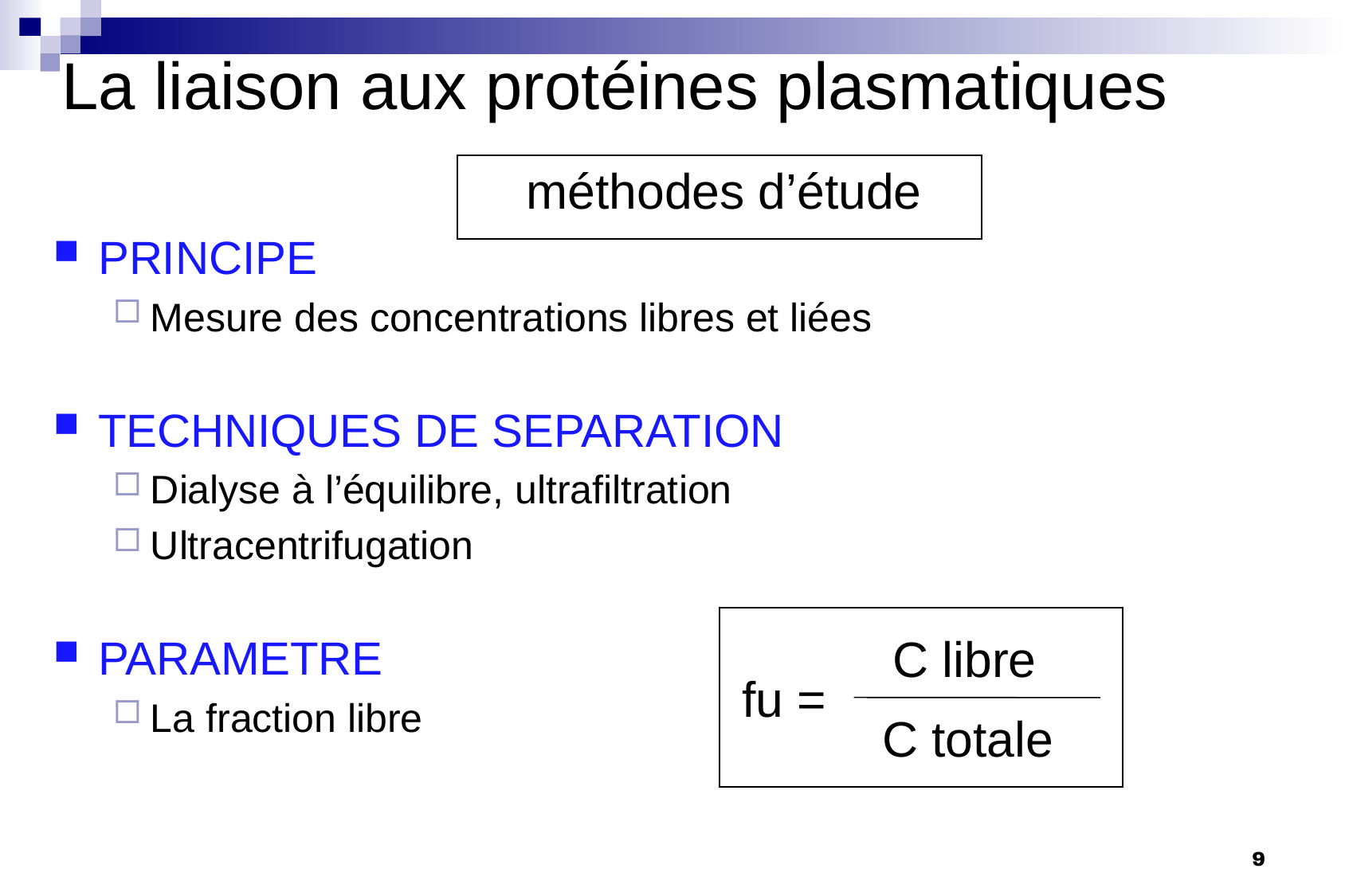

La liaison aux protéines plasmatiques

méthodes d’étude
PRINCIPE
Mesure des concentrations libres et liées

TECHNIQUES DE SEPARATION
Dialyse à l’équilibre, ultrafiltration
Ultracentrifugation

PARAMETRE
La fraction libre

C libre
fu =

C totale
9